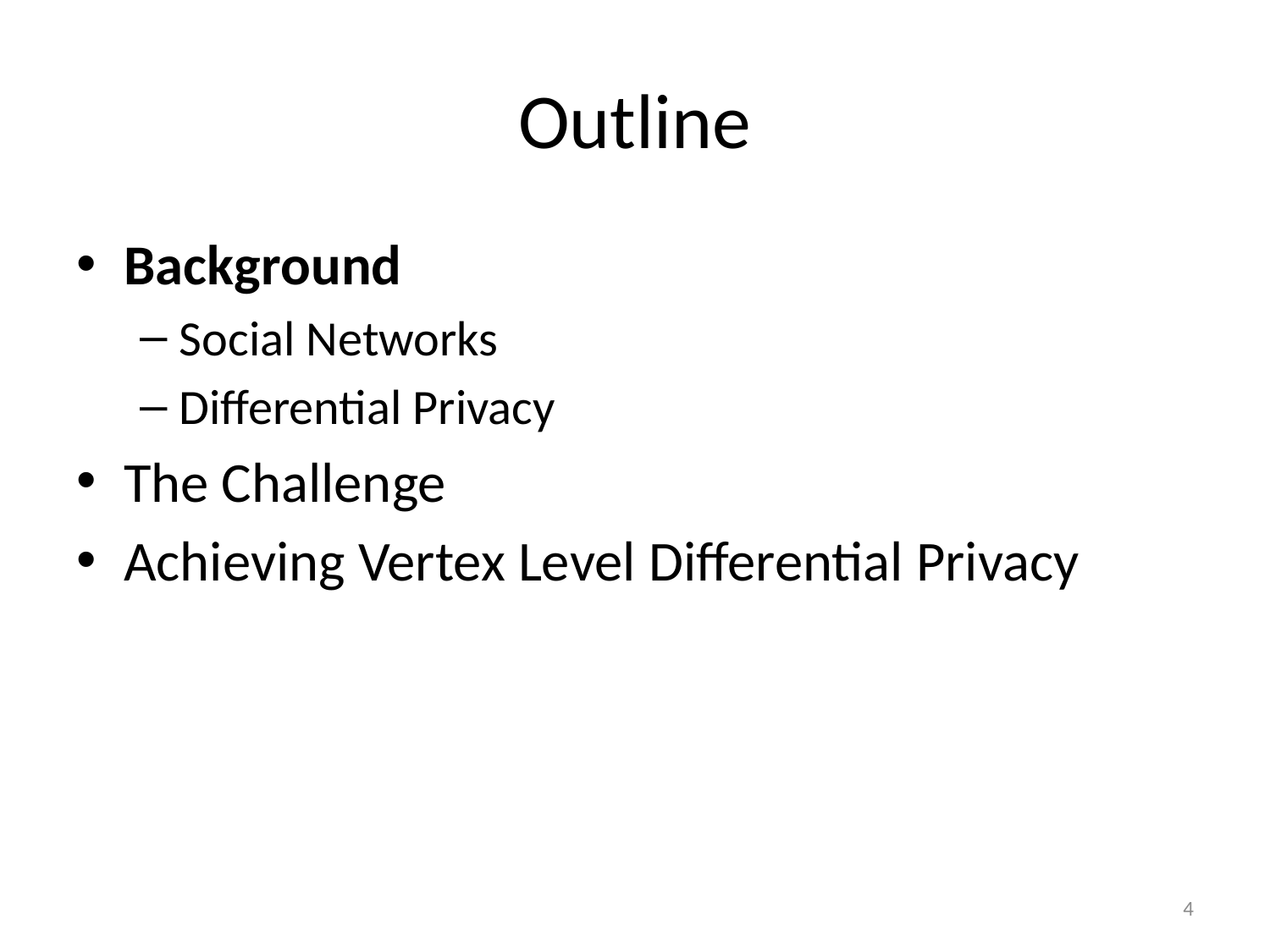

# Outline
Background
Social Networks
Differential Privacy
The Challenge
Achieving Vertex Level Differential Privacy

4